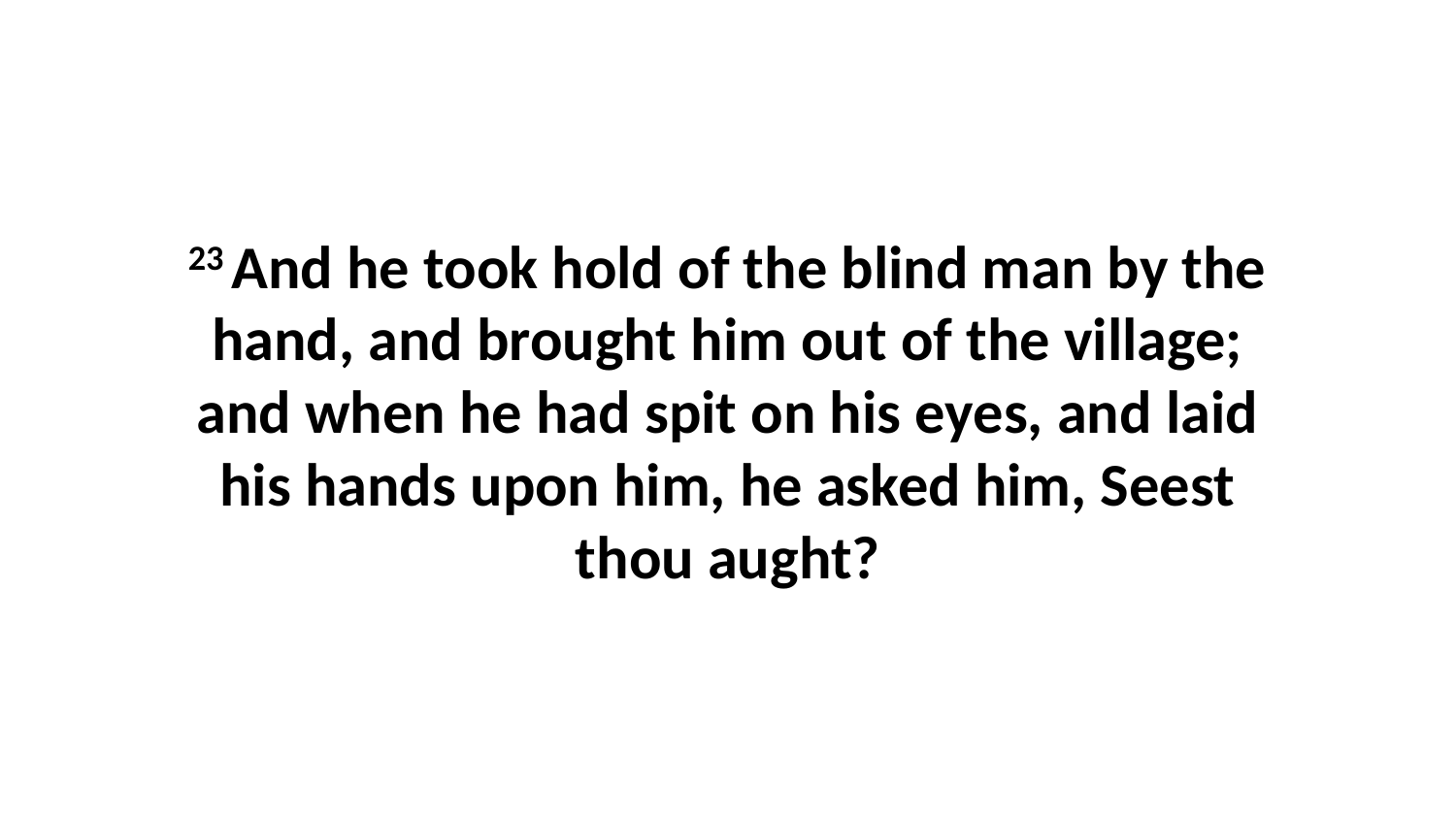

23 And he took hold of the blind man by the hand, and brought him out of the village; and when he had spit on his eyes, and laid his hands upon him, he asked him, Seest thou aught?